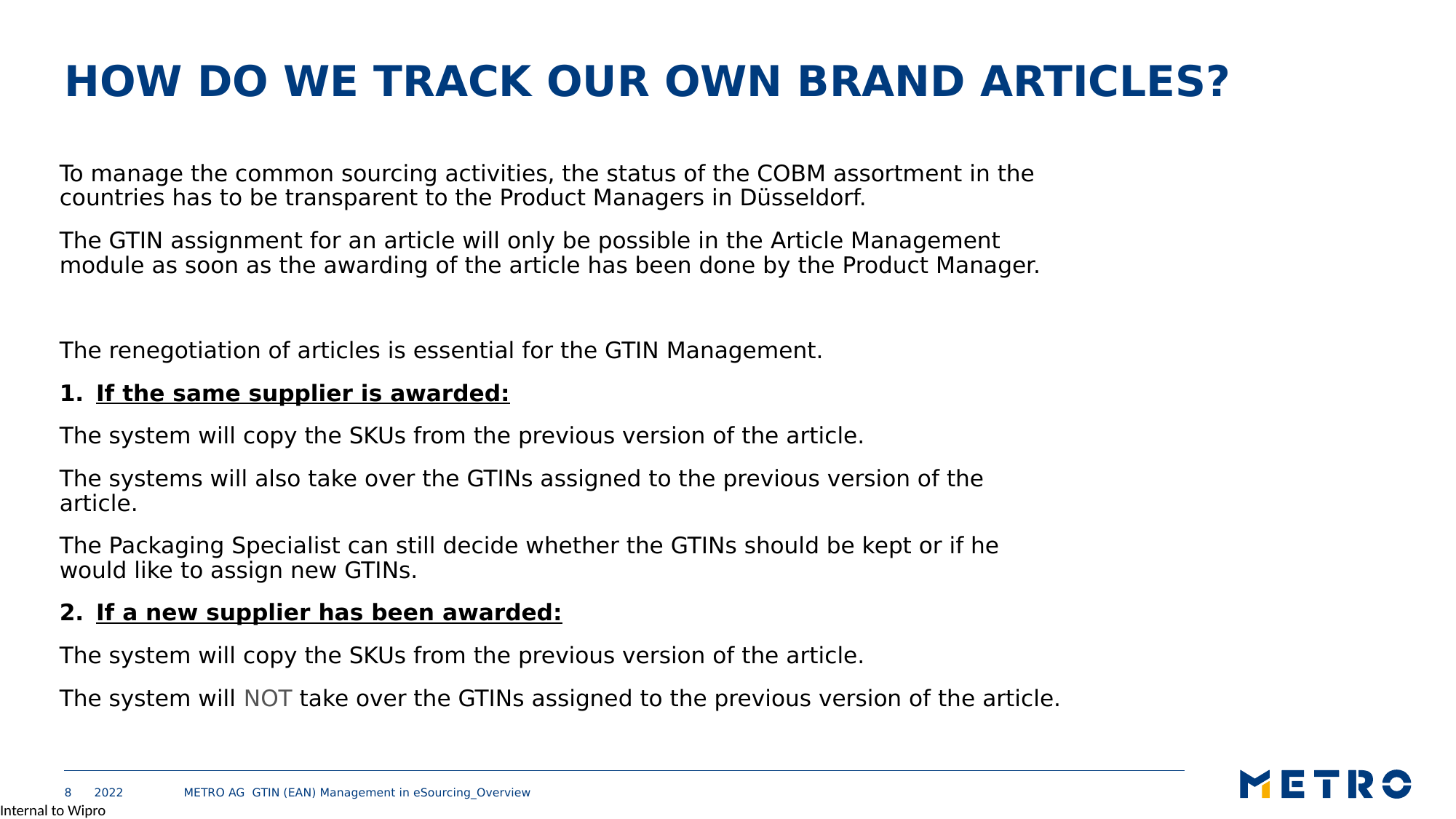

# How do we track our own brand articles?
To manage the common sourcing activities, the status of the COBM assortment in the countries has to be transparent to the Product Managers in Düsseldorf.
The GTIN assignment for an article will only be possible in the Article Management module as soon as the awarding of the article has been done by the Product Manager.

The renegotiation of articles is essential for the GTIN Management.
If the same supplier is awarded:
The system will copy the SKUs from the previous version of the article.
The systems will also take over the GTINs assigned to the previous version of the article.
The Packaging Specialist can still decide whether the GTINs should be kept or if he would like to assign new GTINs.
If a new supplier has been awarded:
The system will copy the SKUs from the previous version of the article.
The system will NOT take over the GTINs assigned to the previous version of the article.

2022
 METRO AG  GTIN (EAN) Management in eSourcing_Overview
8